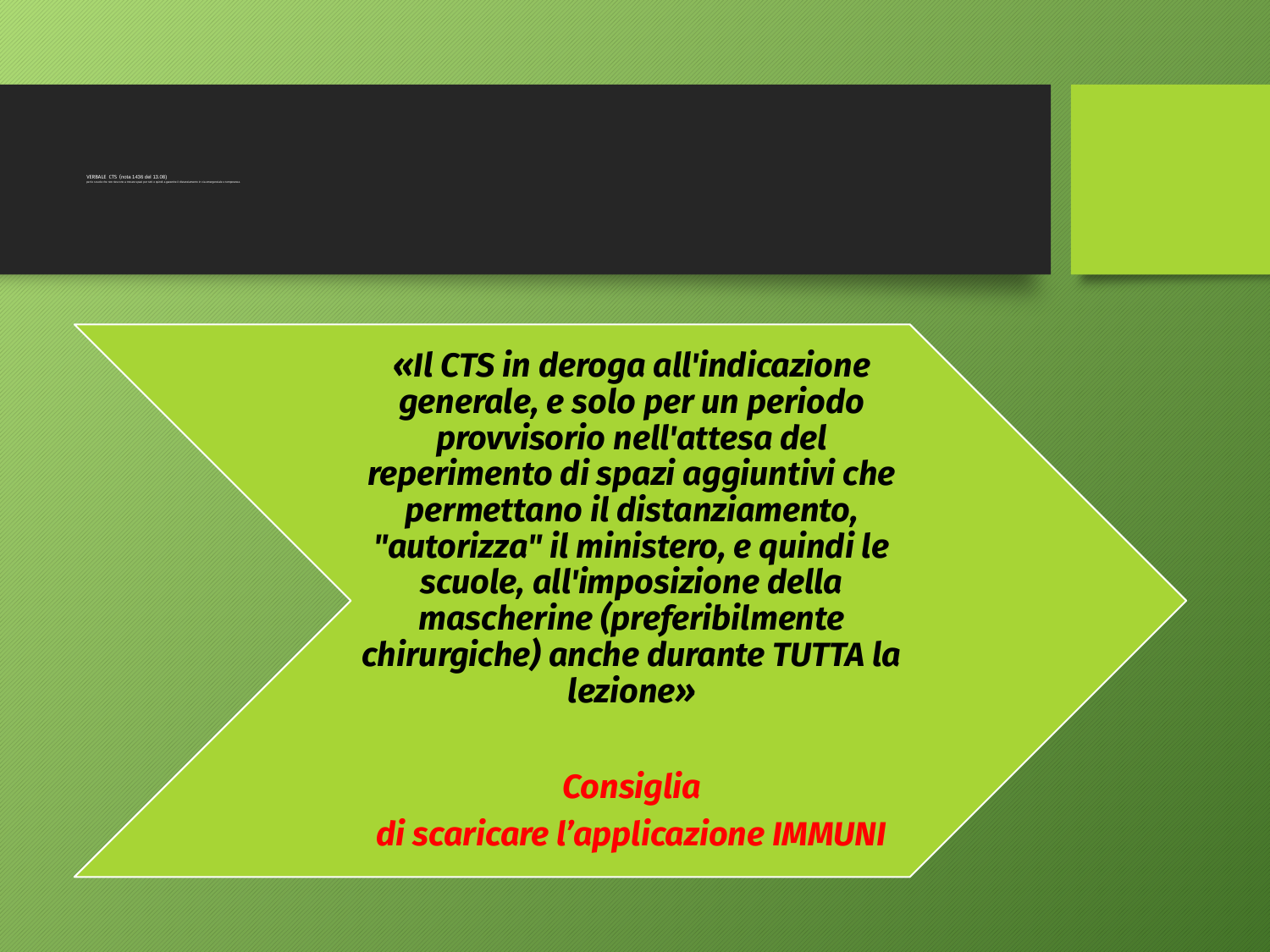

# VERBALE  CTS  (nota 1436 del 13.08) per le scuole che non riescono a trovare spazi per tutti e quindi a garantire il distanziamento in via emergenziale e temporanea
«Il CTS in deroga all'indicazione generale, e solo per un periodo provvisorio nell'attesa del reperimento di spazi aggiuntivi che permettano il distanziamento, "autorizza" il ministero, e quindi le scuole, all'imposizione della mascherine (preferibilmente chirurgiche) anche durante TUTTA la lezione»

Consiglia
di scaricare l’applicazione IMMUNI